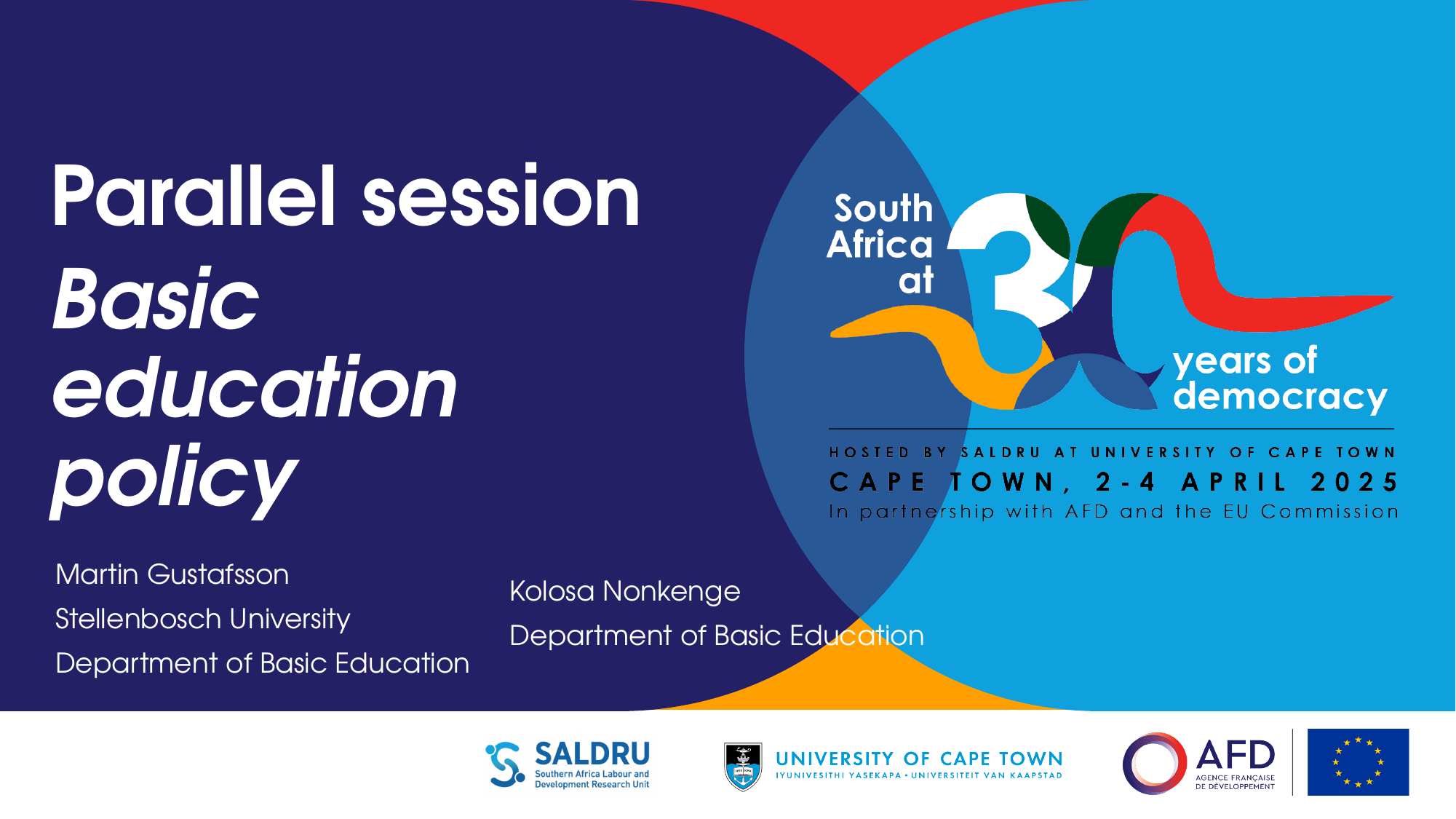

Parallel session
Basic education policy
Martin Gustafsson
Stellenbosch University
Department of Basic Education
Kolosa Nonkenge
Department of Basic Education